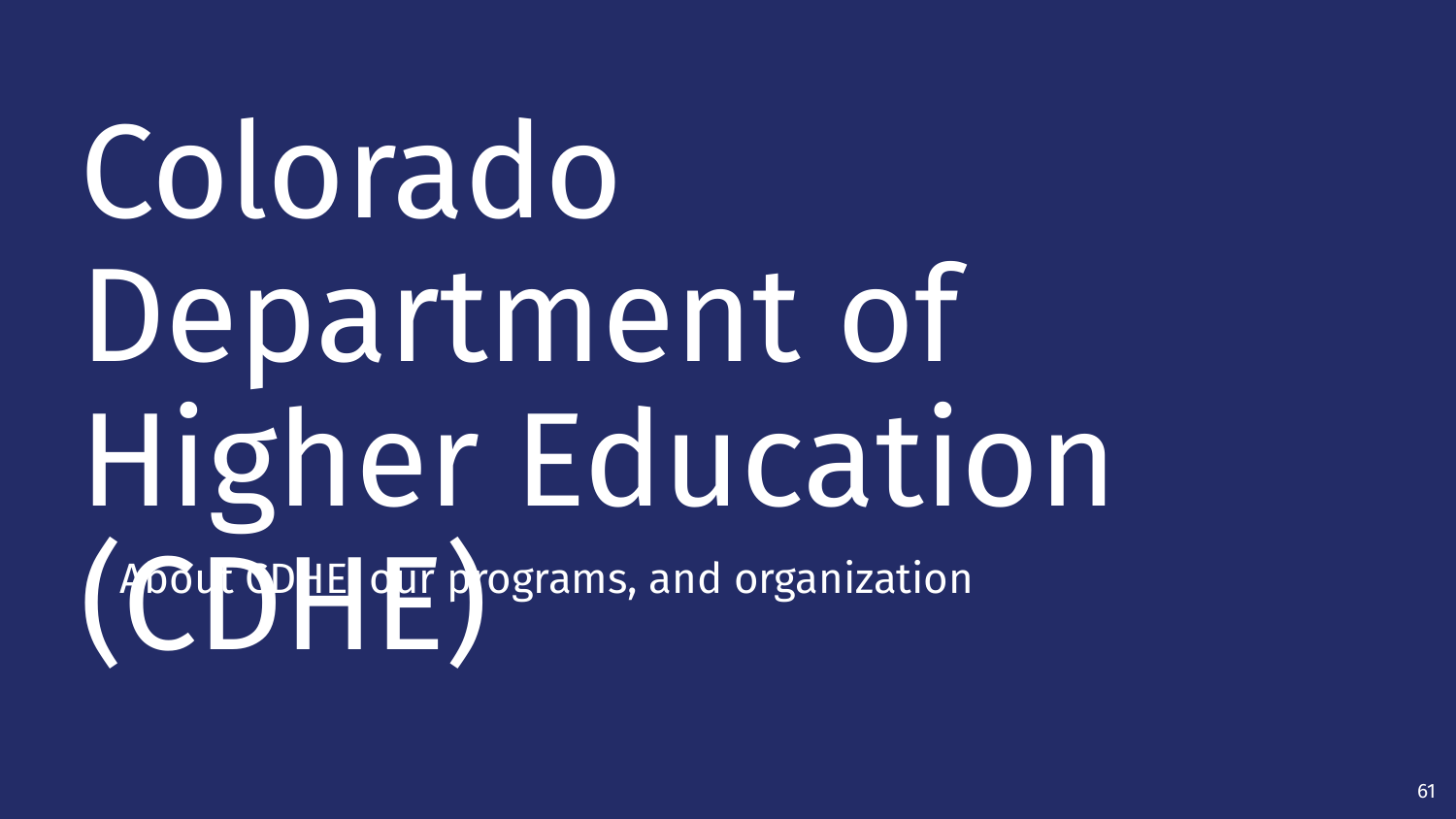

# Colorado Department of Higher Education (CDHE)
About CDHE, our programs, and organization
61